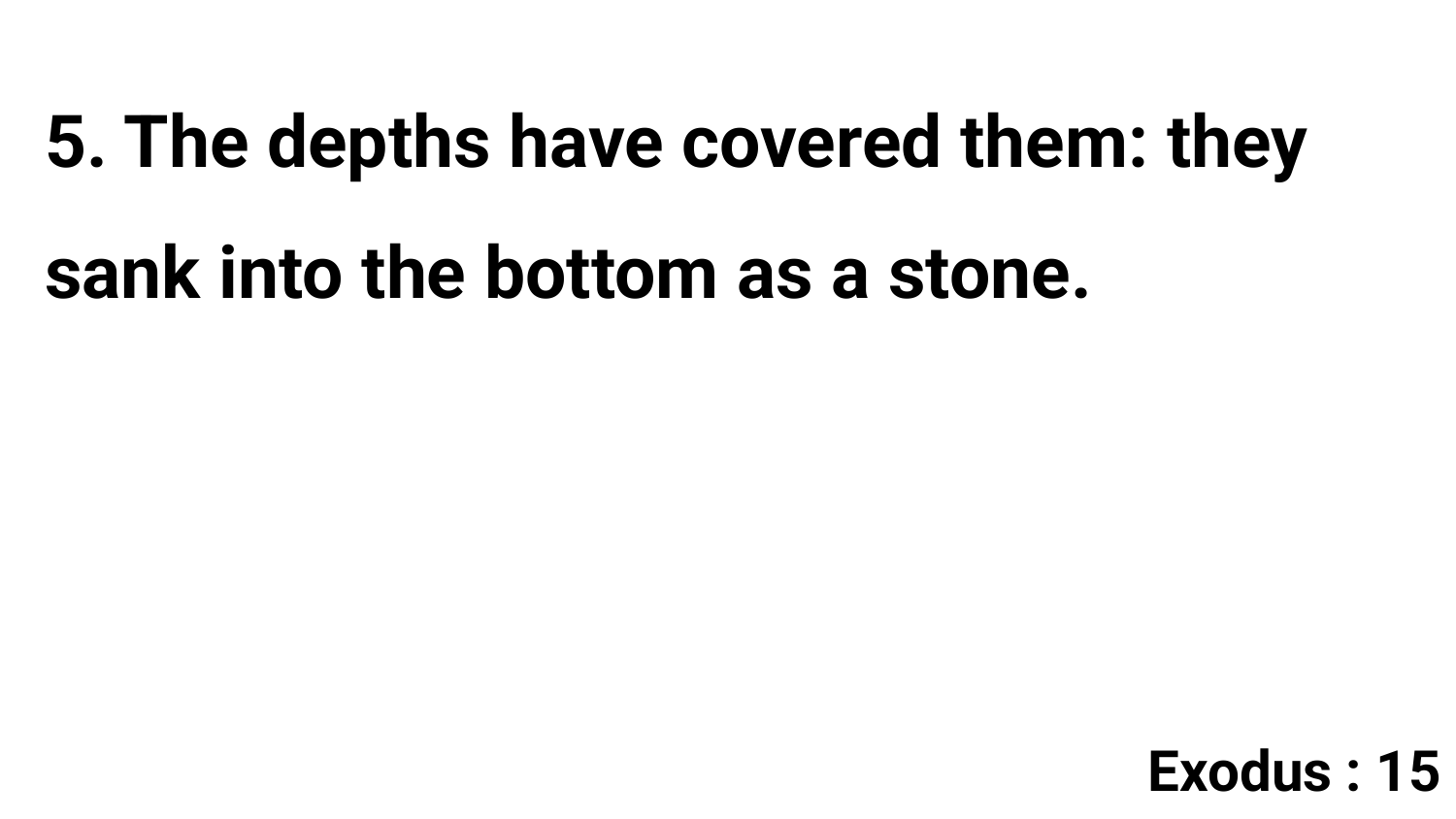

5. The depths have covered them: they sank into the bottom as a stone.
Exodus : 15